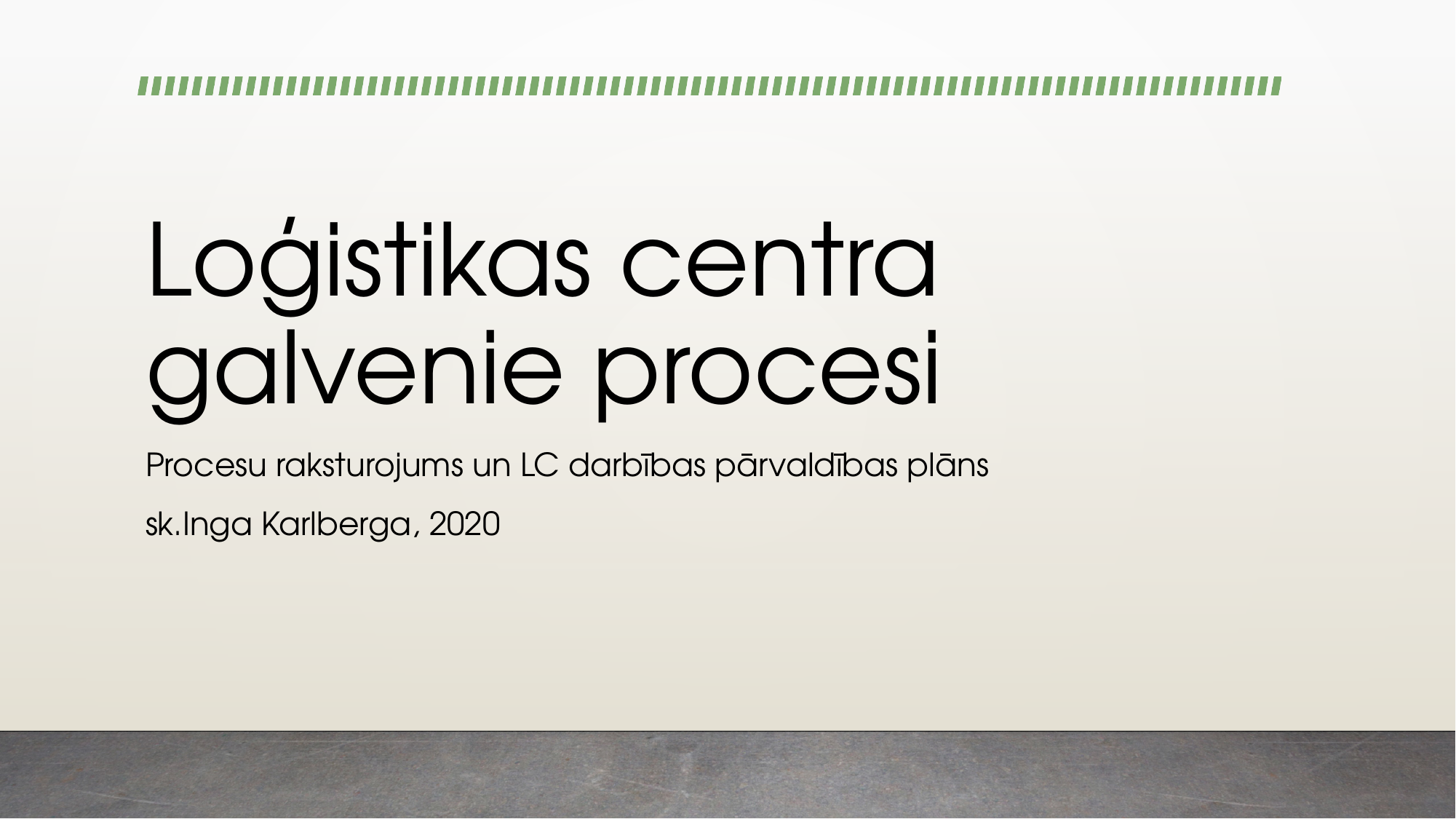

# Loģistikas centra galvenie procesi
Procesu raksturojums un LC darbības pārvaldības plāns
sk.Inga Karlberga, 2020